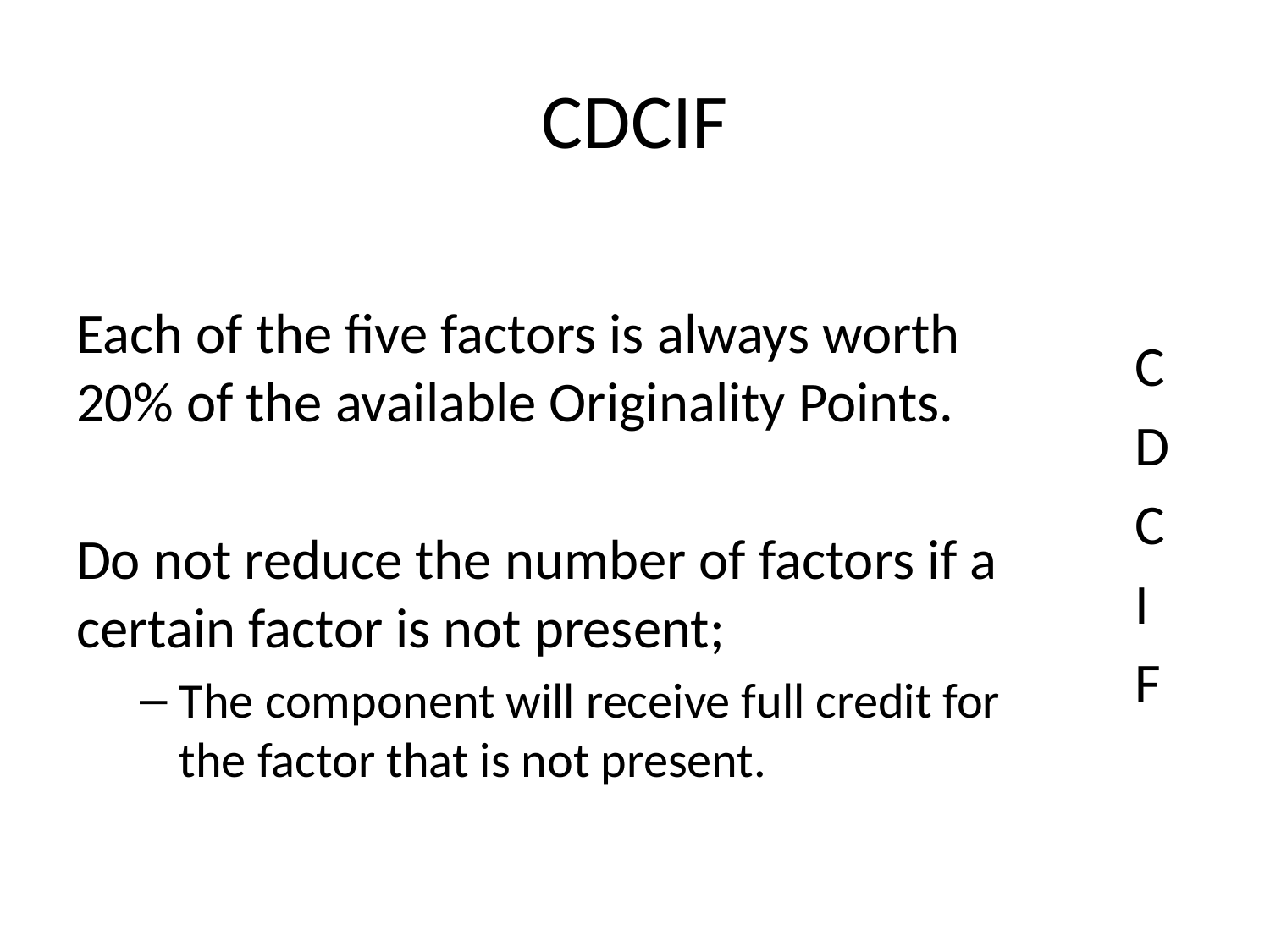

# CDCIF
Each of the five factors is always worth 20% of the available Originality Points.

Do not reduce the number of factors if a certain factor is not present;
The component will receive full credit for the factor that is not present.

C
D
C
I
F